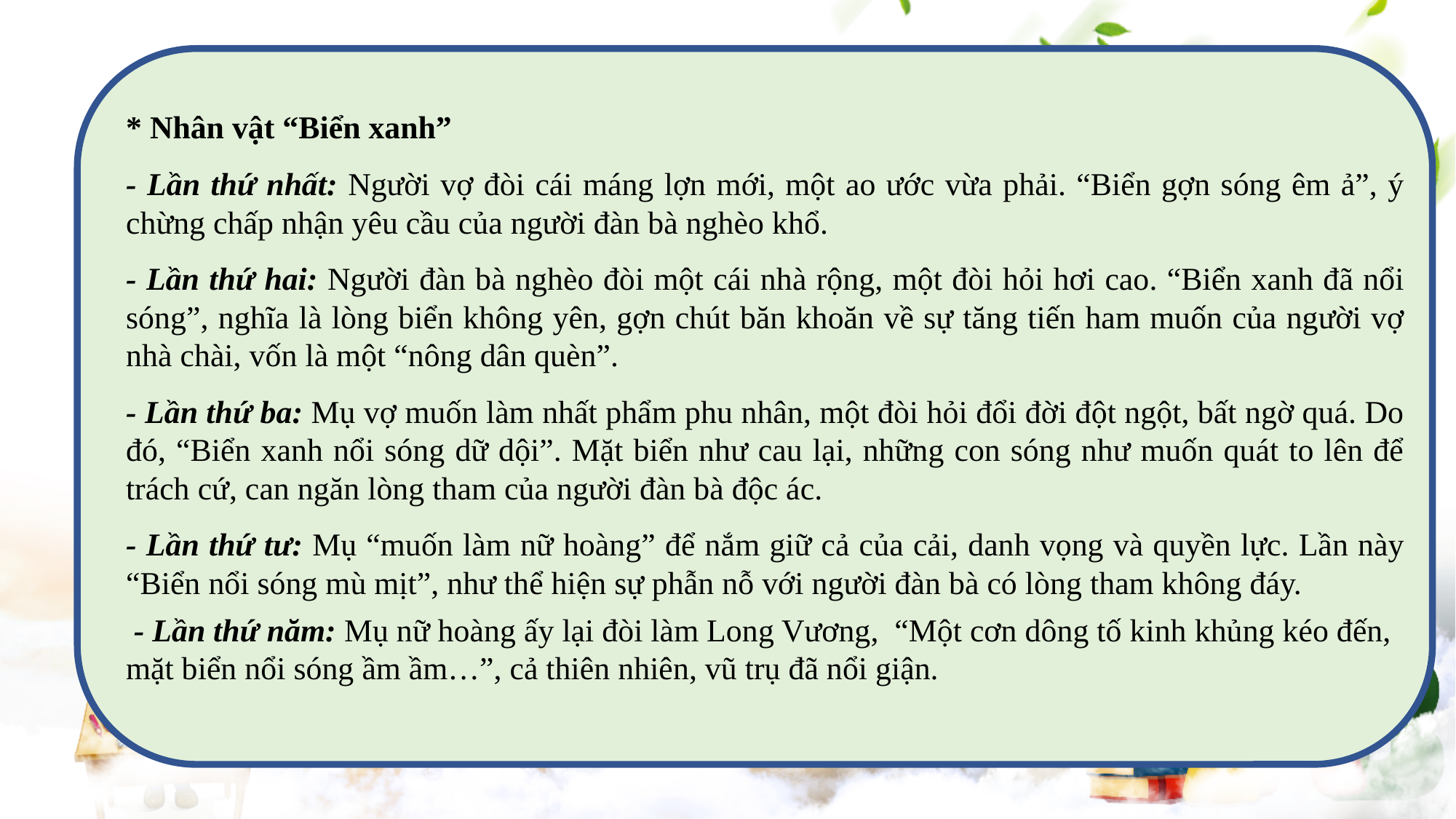

* Nhân vật “Biển xanh”
- Lần thứ nhất: Người vợ đòi cái máng lợn mới, một ao ước vừa phải. “Biển gợn sóng êm ả”, ý chừng chấp nhận yêu cầu của người đàn bà nghèo khổ.
- Lần thứ hai: Người đàn bà nghèo đòi một cái nhà rộng, một đòi hỏi hơi cao. “Biển xanh đã nổi sóng”, nghĩa là lòng biển không yên, gợn chút băn khoăn về sự tăng tiến ham muốn của người vợ nhà chài, vốn là một “nông dân quèn”.
- Lần thứ ba: Mụ vợ muốn làm nhất phẩm phu nhân, một đòi hỏi đổi đời đột ngột, bất ngờ quá. Do đó, “Biển xanh nổi sóng dữ dội”. Mặt biển như cau lại, những con sóng như muốn quát to lên để trách cứ, can ngăn lòng tham của người đàn bà độc ác.
- Lần thứ tư: Mụ “muốn làm nữ hoàng” để nắm giữ cả của cải, danh vọng và quyền lực. Lần này “Biển nổi sóng mù mịt”, như thể hiện sự phẫn nỗ với người đàn bà có lòng tham không đáy.
 - Lần thứ năm: Mụ nữ hoàng ấy lại đòi làm Long Vương,  “Một cơn dông tố kinh khủng kéo đến, mặt biển nổi sóng ầm ầm…”, cả thiên nhiên, vũ trụ đã nổi giận.